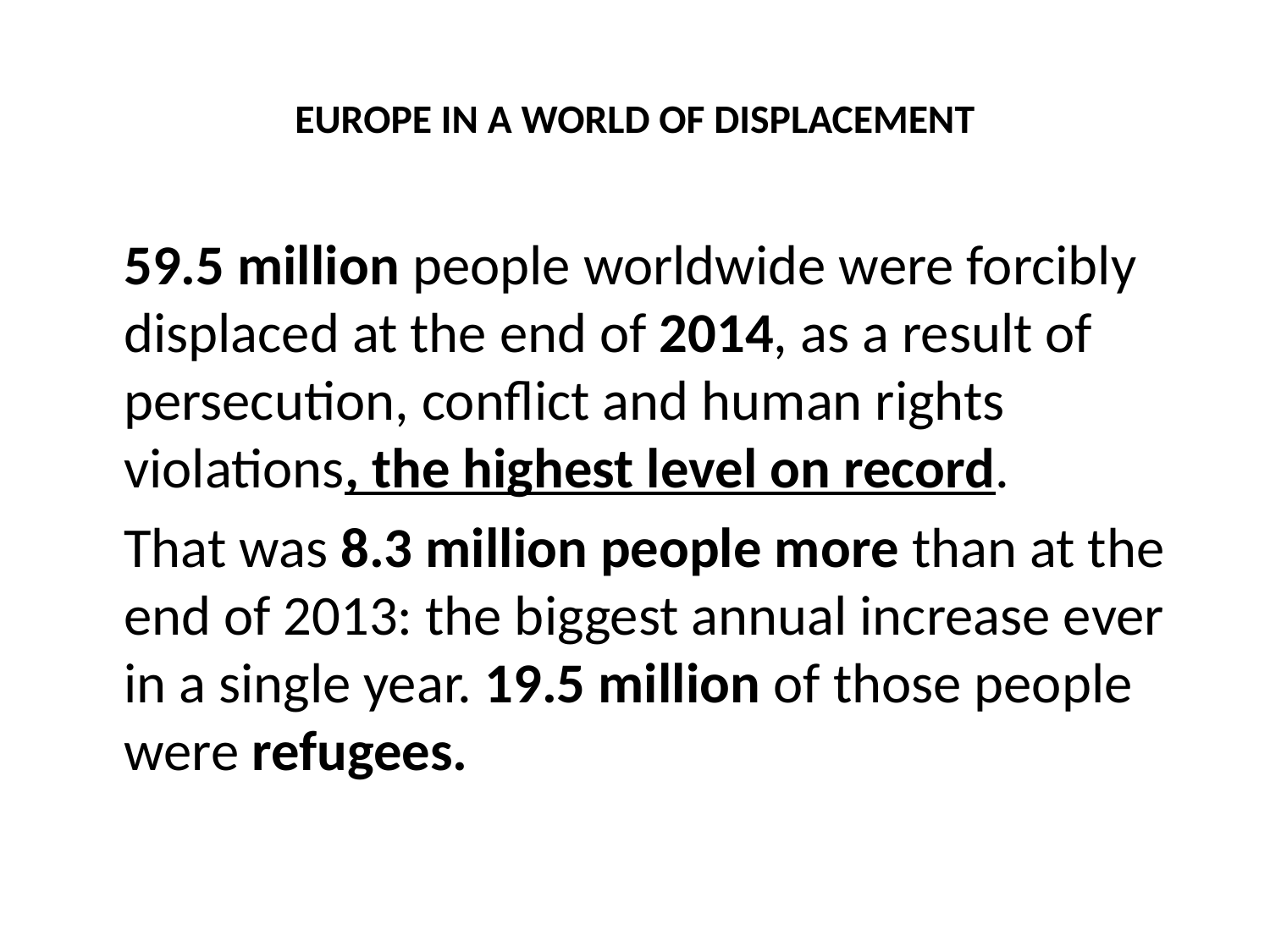

# EUROPE IN A WORLD OF DISPLACEMENT
	59.5 million people worldwide were forcibly displaced at the end of 2014, as a result of persecution, conflict and human rights violations, the highest level on record.
	That was 8.3 million people more than at the end of 2013: the biggest annual increase ever in a single year. 19.5 million of those people were refugees.